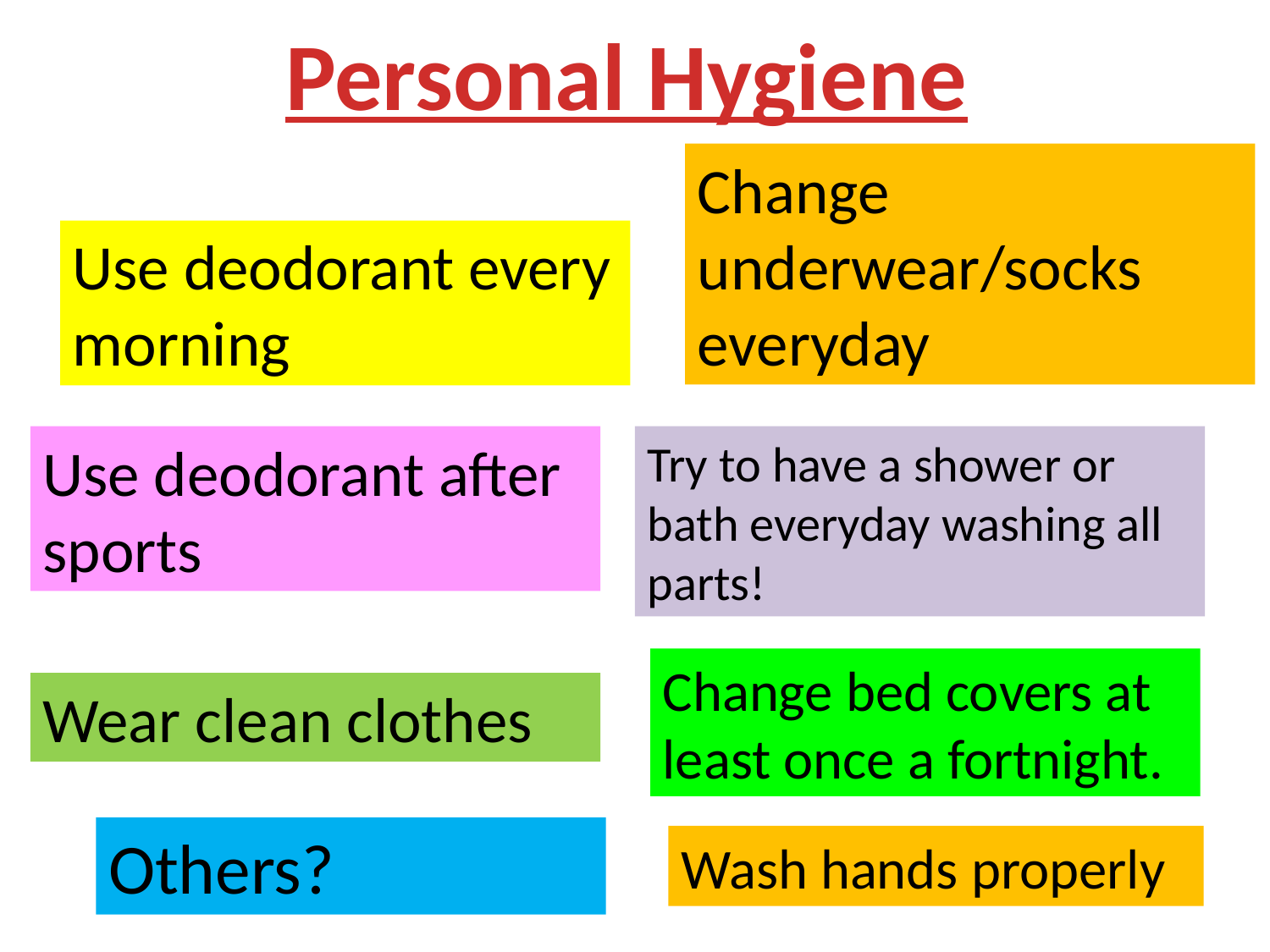

Personal Hygiene
Change underwear/socks everyday
Use deodorant every morning
Use deodorant after sports
Try to have a shower or bath everyday washing all parts!
Change bed covers at least once a fortnight.
Wear clean clothes
Others?
Wash hands properly